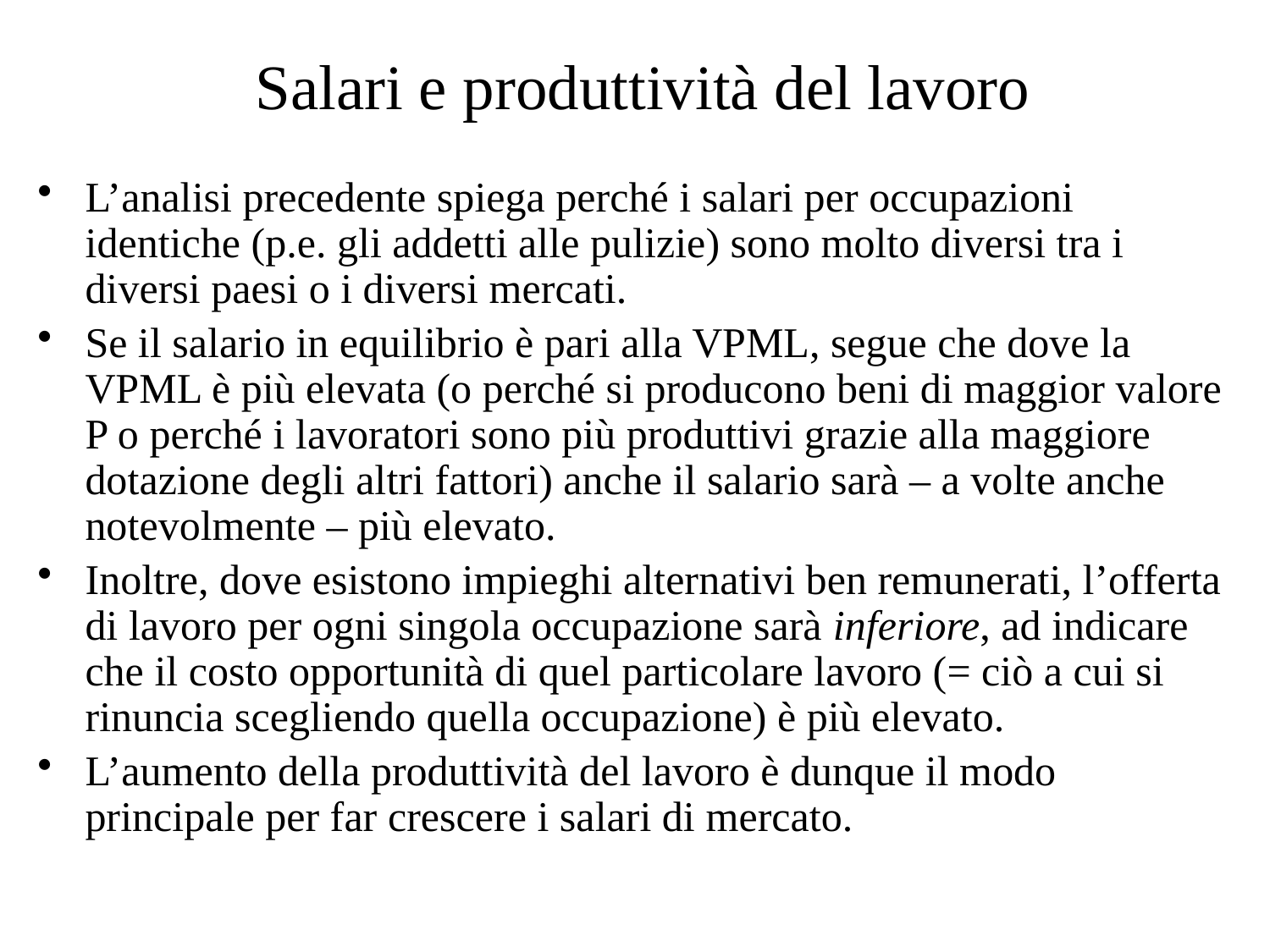

# Salari e produttività del lavoro
L’analisi precedente spiega perché i salari per occupazioni identiche (p.e. gli addetti alle pulizie) sono molto diversi tra i diversi paesi o i diversi mercati.
Se il salario in equilibrio è pari alla VPML, segue che dove la VPML è più elevata (o perché si producono beni di maggior valore P o perché i lavoratori sono più produttivi grazie alla maggiore dotazione degli altri fattori) anche il salario sarà – a volte anche notevolmente – più elevato.
Inoltre, dove esistono impieghi alternativi ben remunerati, l’offerta di lavoro per ogni singola occupazione sarà inferiore, ad indicare che il costo opportunità di quel particolare lavoro (= ciò a cui si rinuncia scegliendo quella occupazione) è più elevato.
L’aumento della produttività del lavoro è dunque il modo principale per far crescere i salari di mercato.